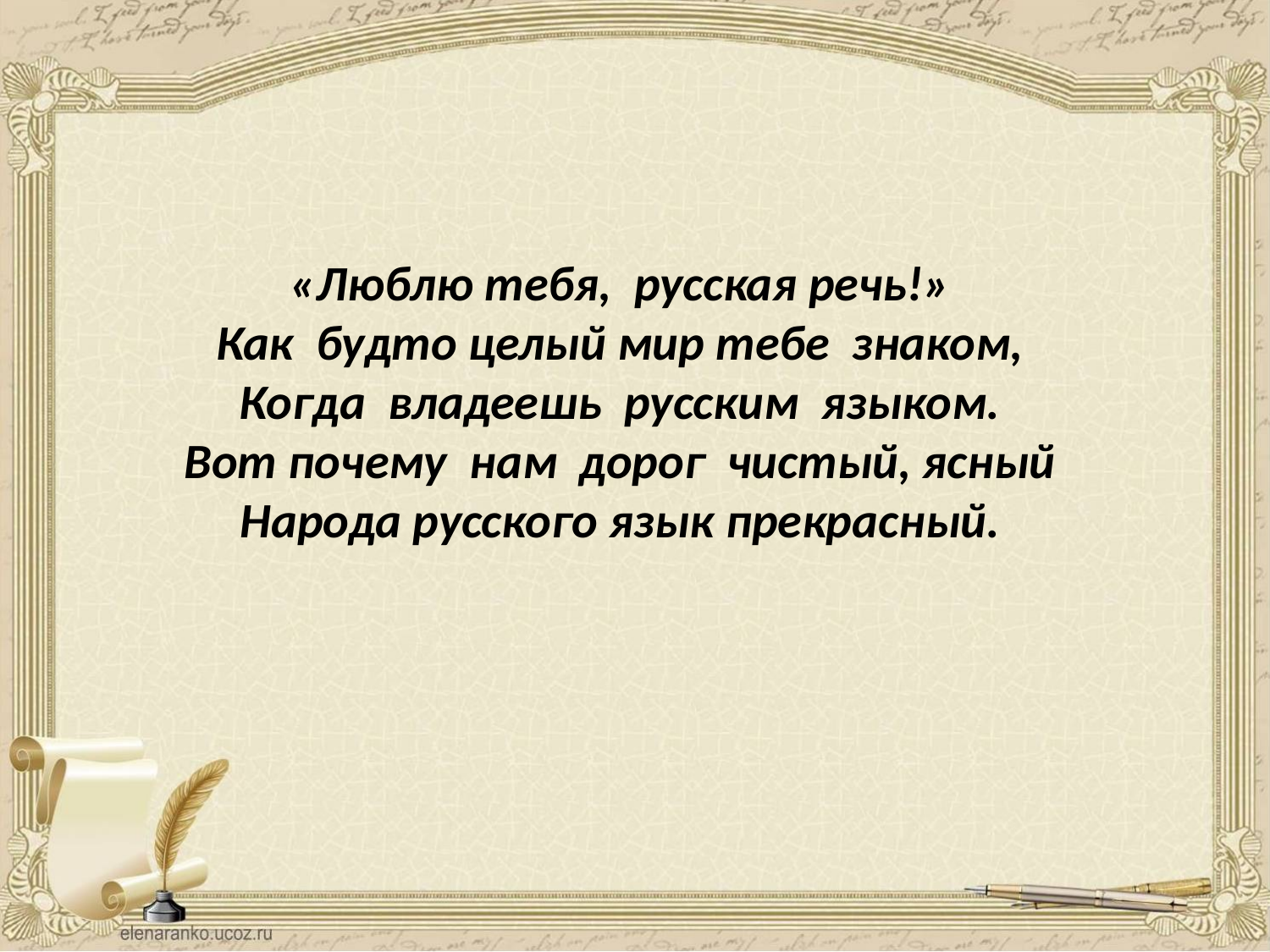

«Люблю тебя,  русская речь!»
Как  будто целый мир тебе  знаком,
Когда  владеешь  русским  языком.
Вот почему  нам  дорог  чистый, ясный
Народа русского язык прекрасный.